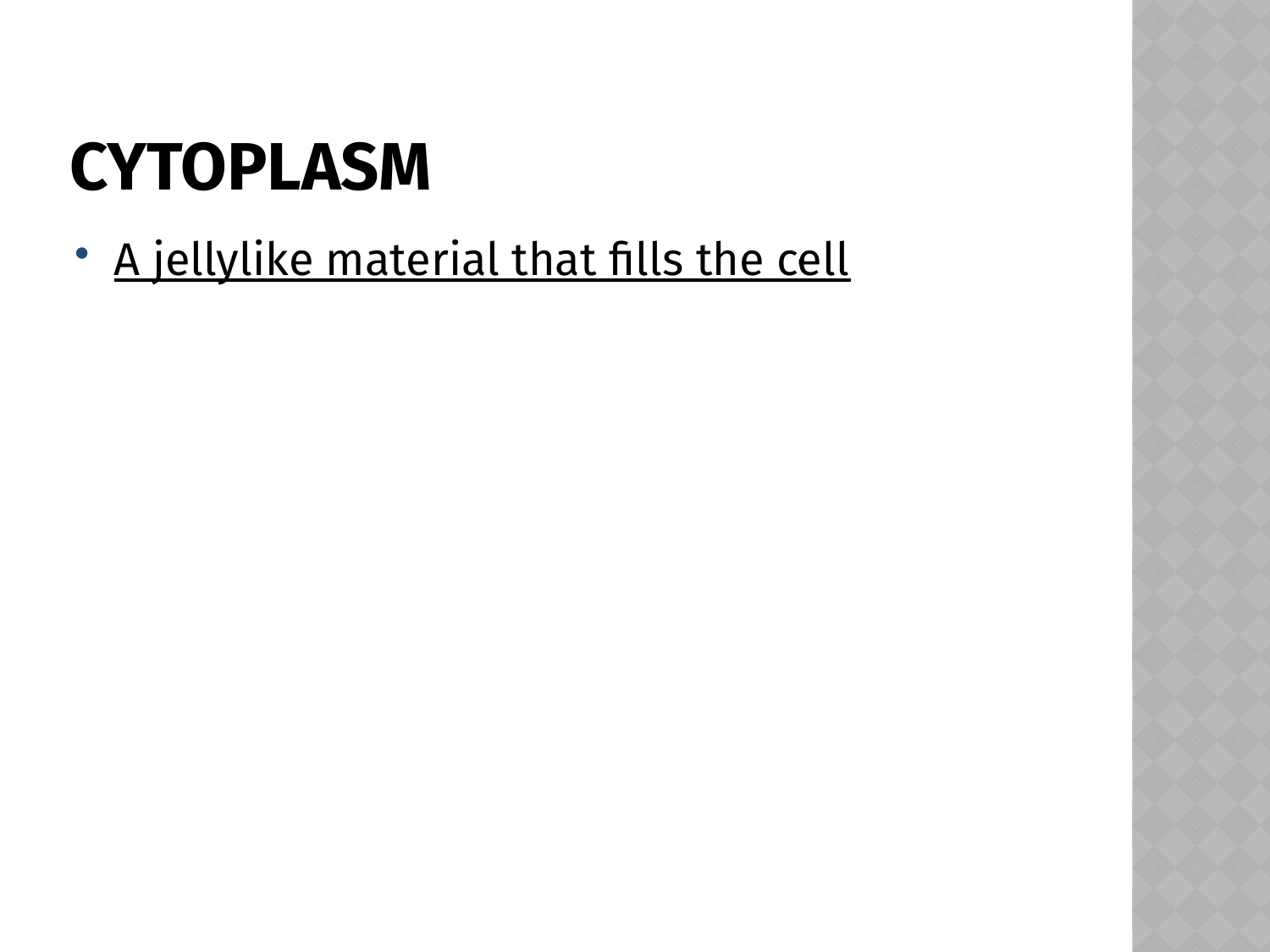

# Cytoplasm
A jellylike material that fills the cell